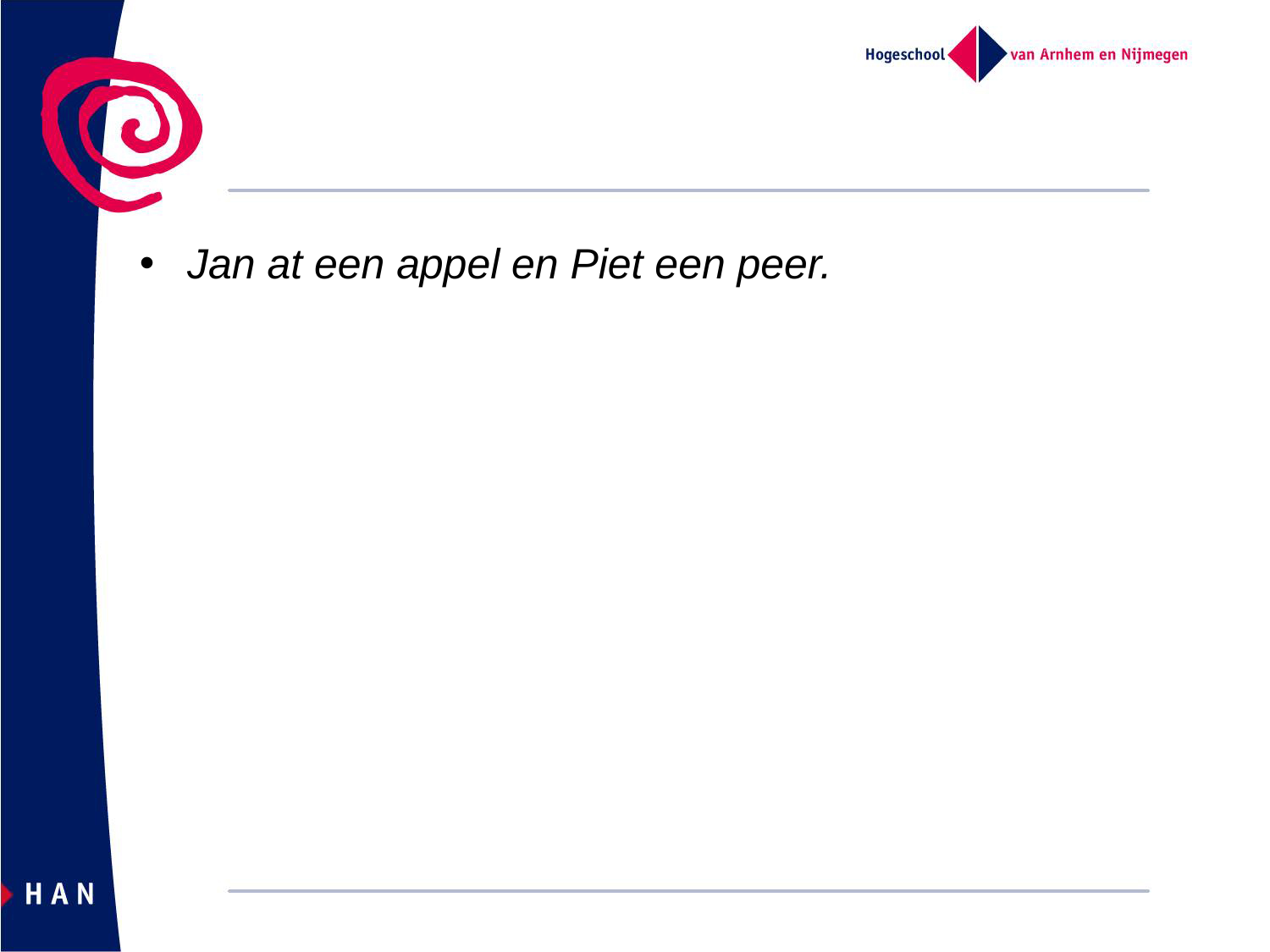

Jan at een appel en Piet een peer.